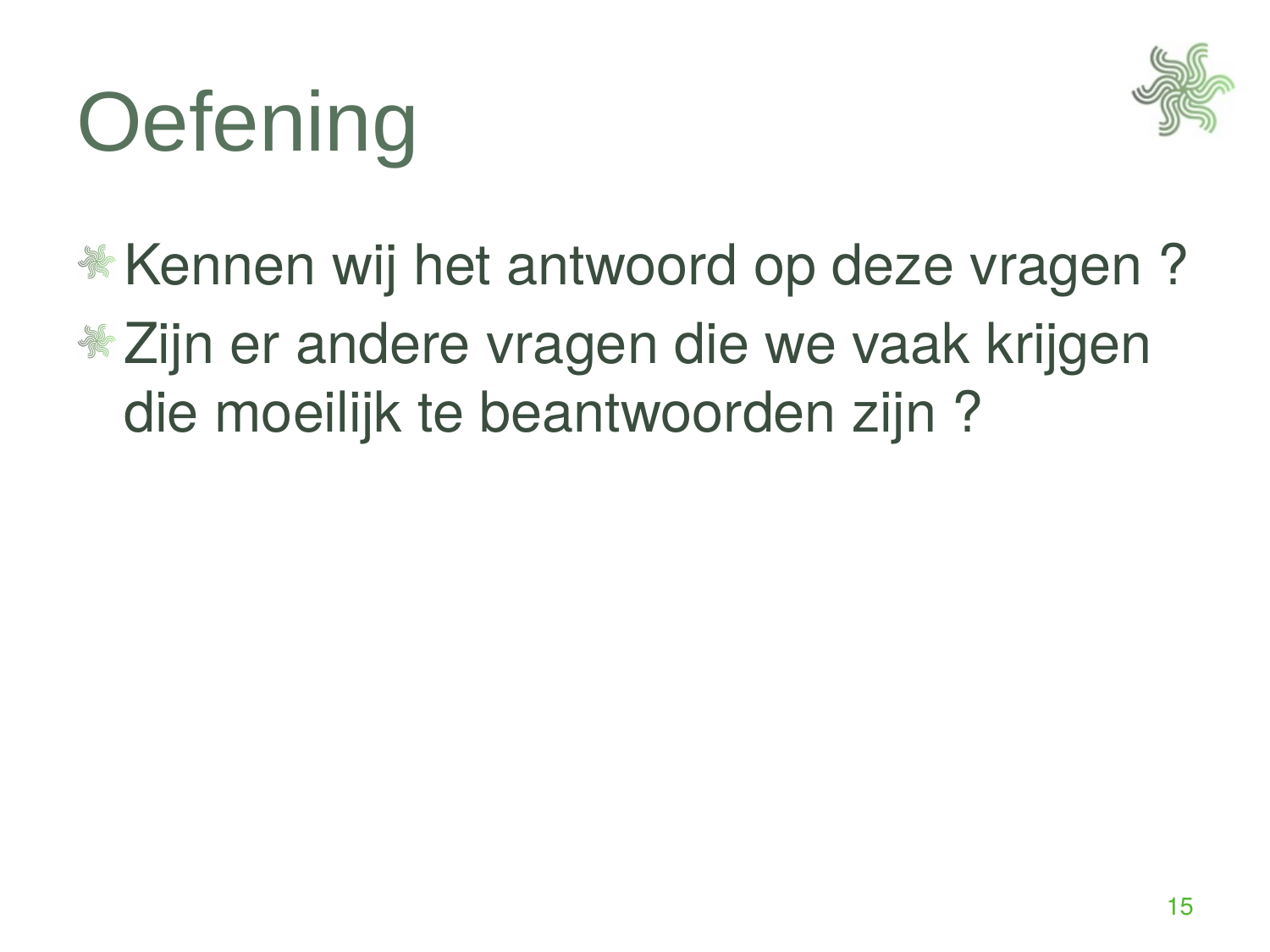

# Oefening
Kennen wij het antwoord op deze vragen ?
Zijn er andere vragen die we vaak krijgen die moeilijk te beantwoorden zijn ?
15